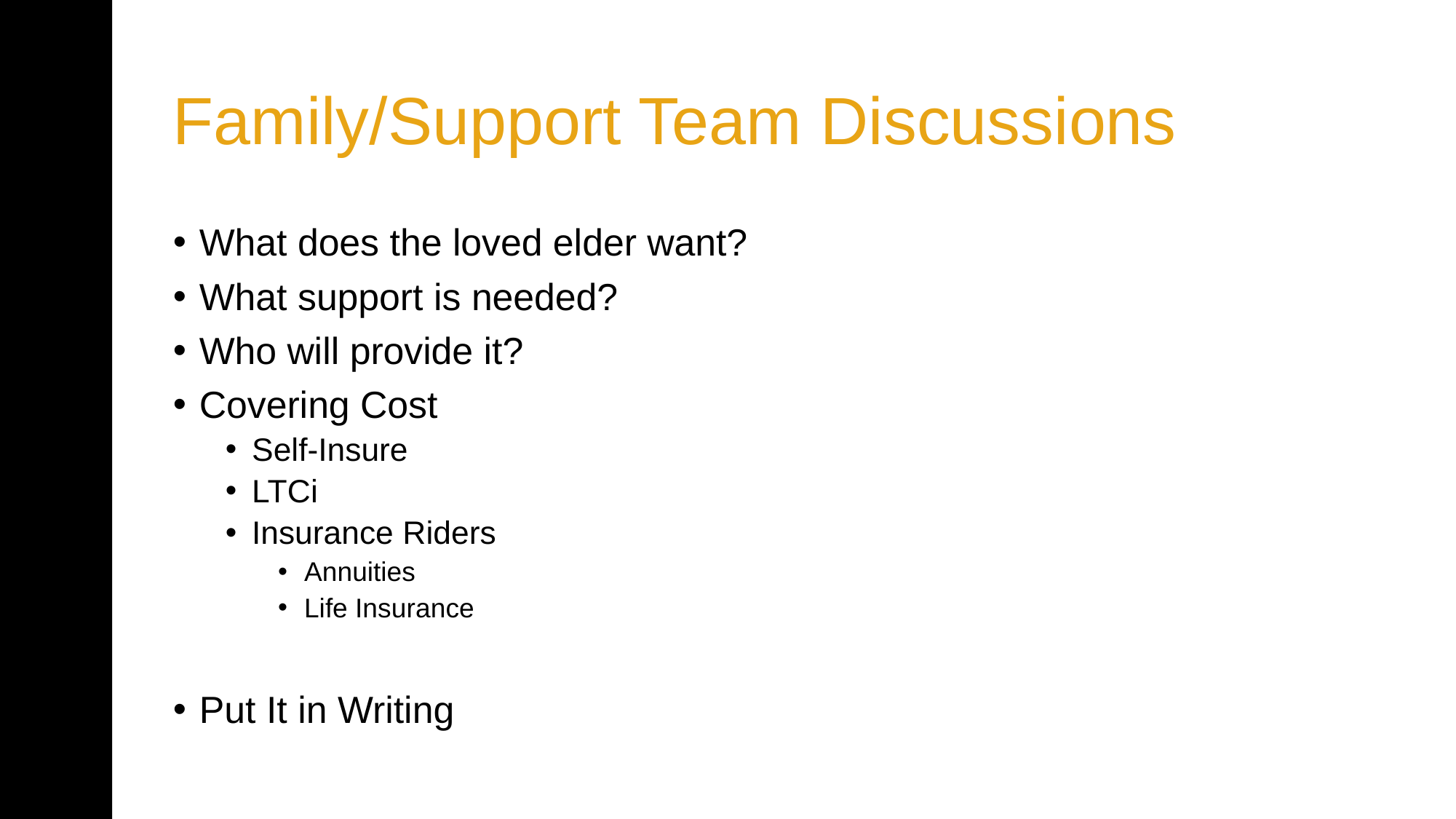

# Family/Support Team Discussions
What does the loved elder want?
What support is needed?
Who will provide it?
Covering Cost
Self-Insure
LTCi
Insurance Riders
Annuities
Life Insurance

Put It in Writing